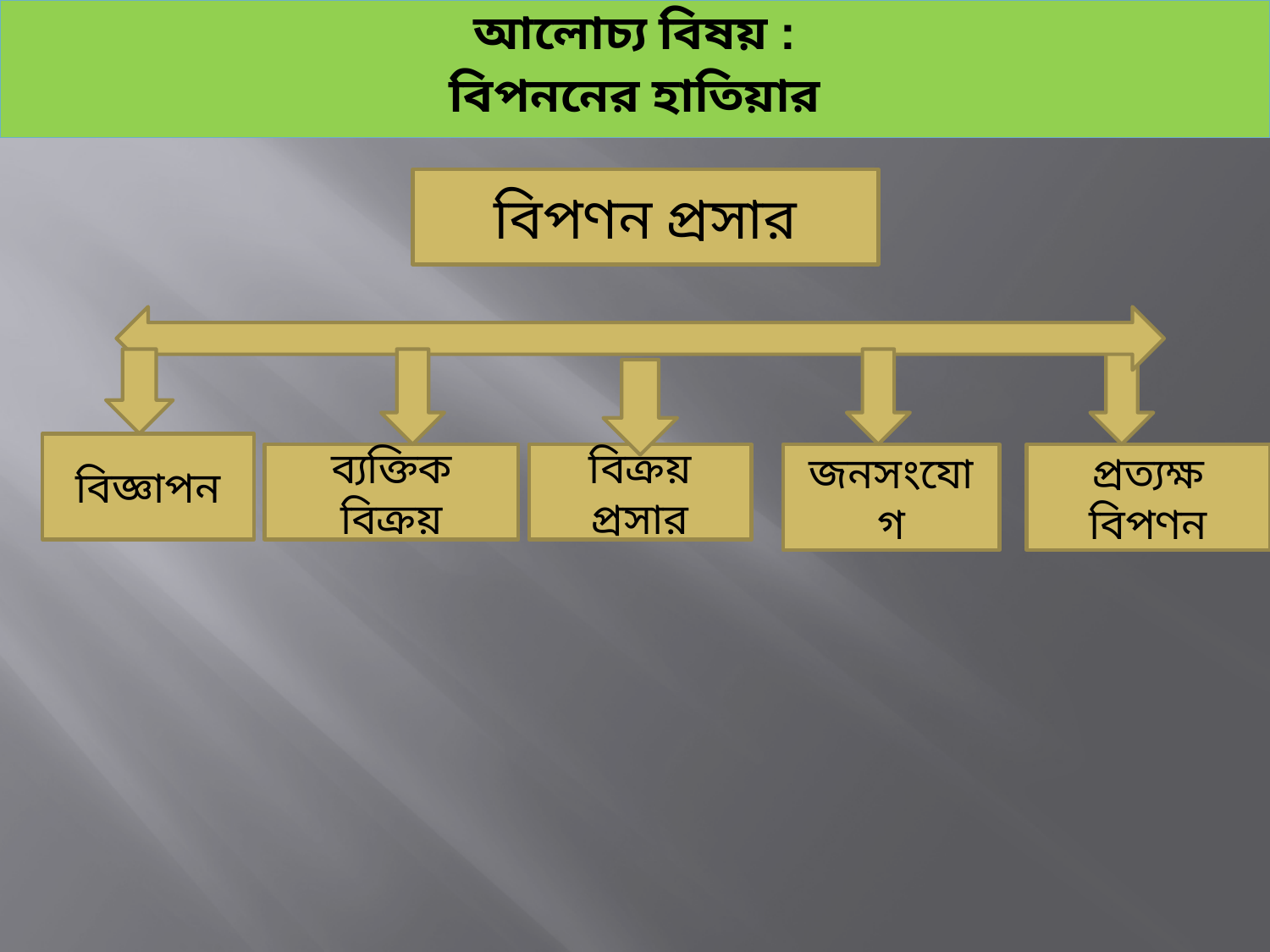

# আলোচ্য বিষয় : বিপননের হাতিয়ার

বিপণন প্রসার

বিজ্ঞাপন
ব্যক্তিক বিক্রয়
বিক্রয় প্রসার
জনসংযোগ
প্রত্যক্ষ বিপণন